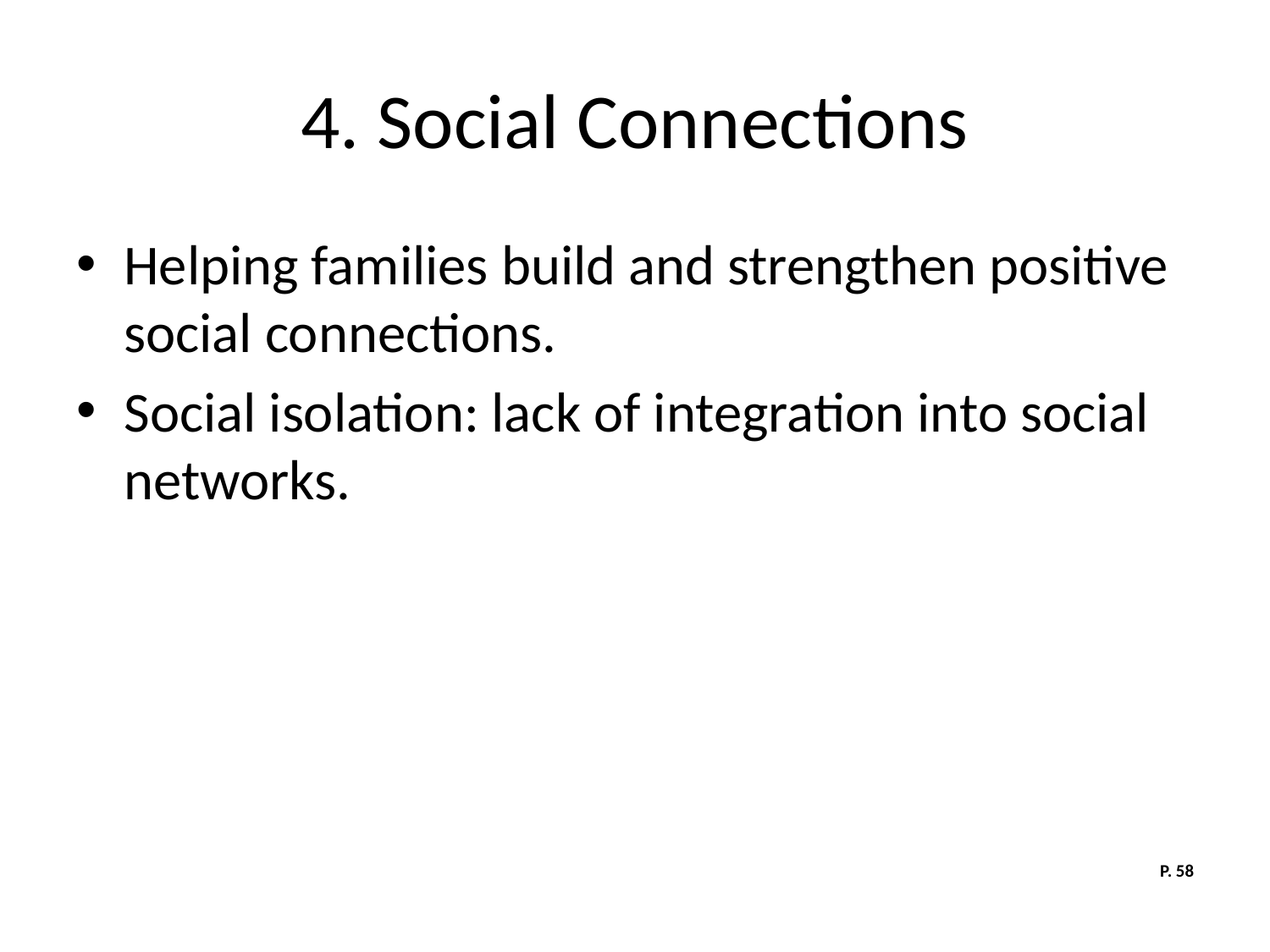

# 4. Social Connections
Helping families build and strengthen positive social connections.
Social isolation: lack of integration into social networks.

P. 58